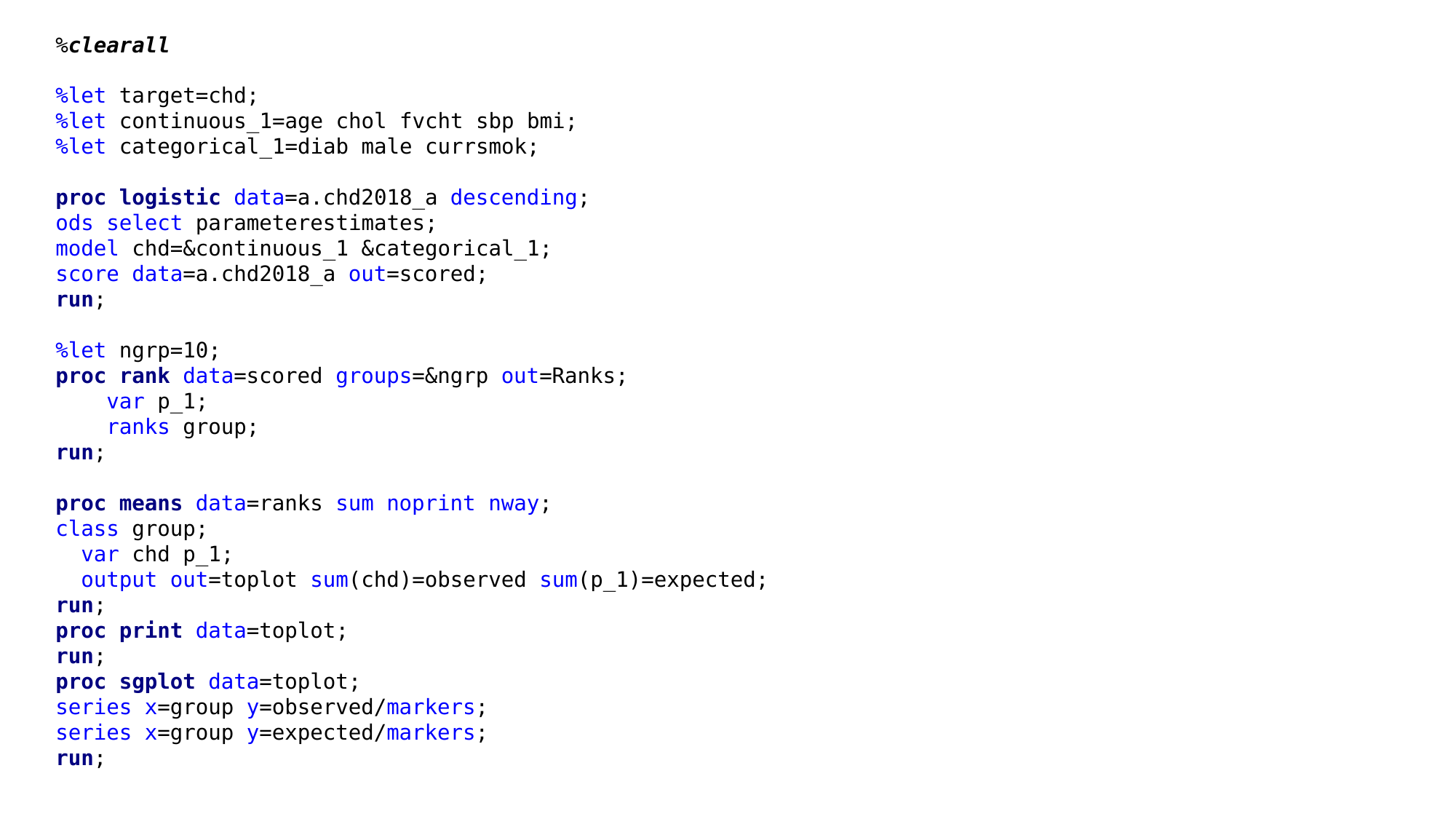

%clearall

%let target=chd;
%let continuous_1=age chol fvcht sbp bmi;
%let categorical_1=diab male currsmok;

proc logistic data=a.chd2018_a descending;
ods select parameterestimates;
model chd=&continuous_1 &categorical_1;
score data=a.chd2018_a out=scored;
run;

%let ngrp=10;
proc rank data=scored groups=&ngrp out=Ranks;
    var p_1;
    ranks group;
run;

proc means data=ranks sum noprint nway;
class group;
  var chd p_1;
  output out=toplot sum(chd)=observed sum(p_1)=expected;
run;
proc print data=toplot;
run;
proc sgplot data=toplot;
series x=group y=observed/markers;
series x=group y=expected/markers;
run;